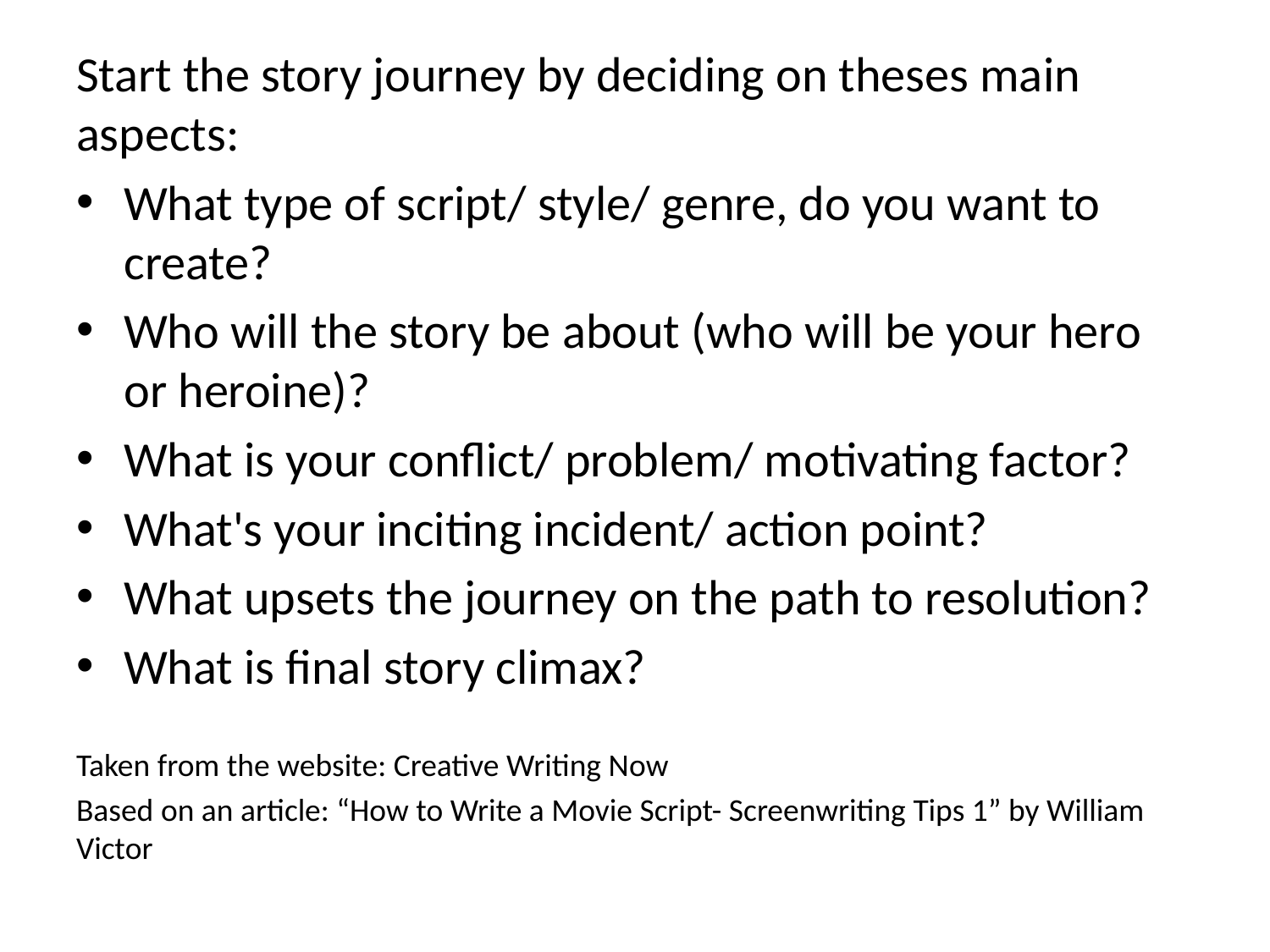

Start the story journey by deciding on theses main aspects:
What type of script/ style/ genre, do you want to create?
Who will the story be about (who will be your hero or heroine)?
What is your conflict/ problem/ motivating factor?
What's your inciting incident/ action point?
What upsets the journey on the path to resolution?
What is final story climax?

Taken from the website: Creative Writing Now
Based on an article: “How to Write a Movie Script- Screenwriting Tips 1” by William Victor